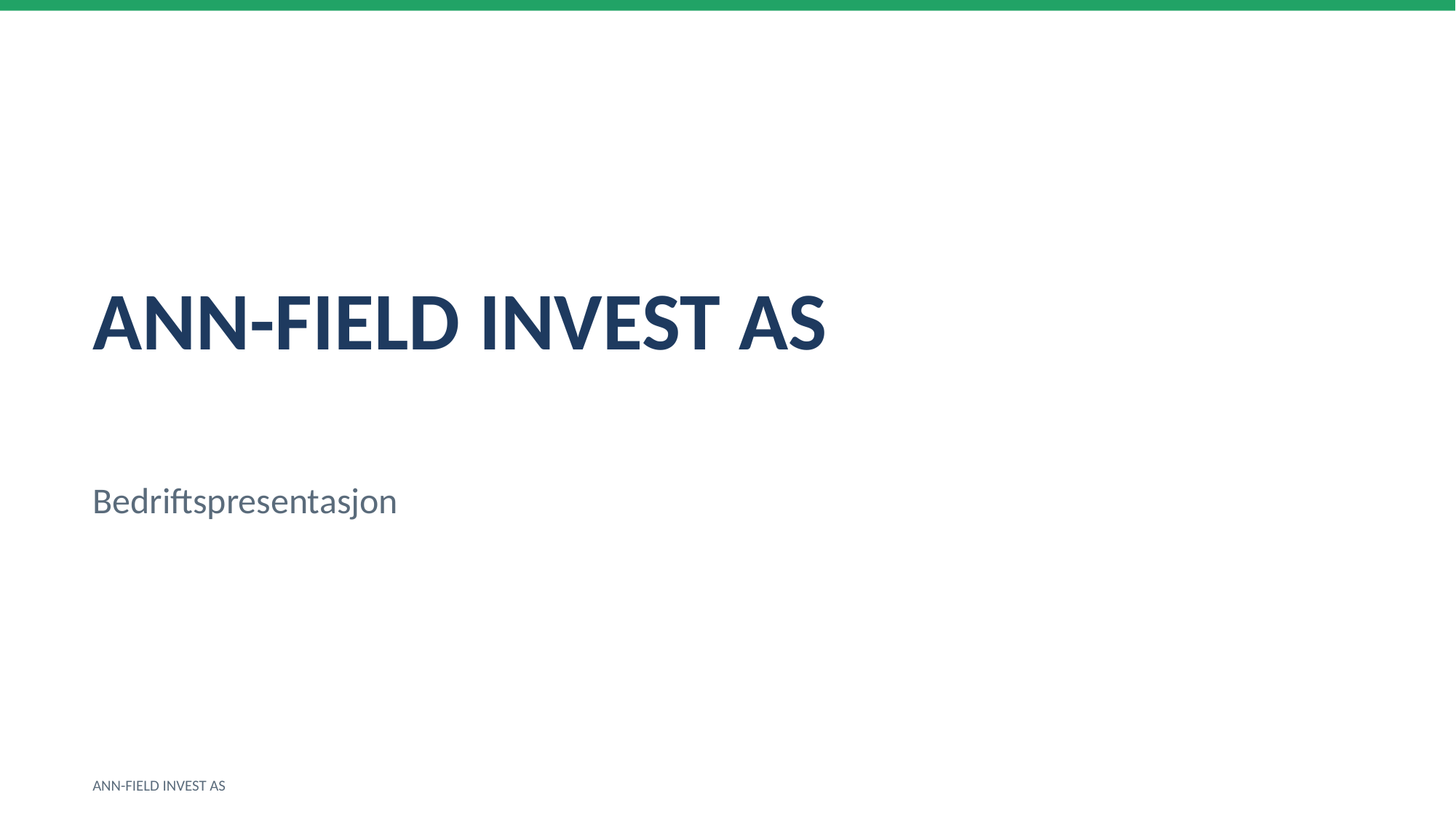

ANN-FIELD INVEST AS
Bedriftspresentasjon
ANN-FIELD INVEST AS